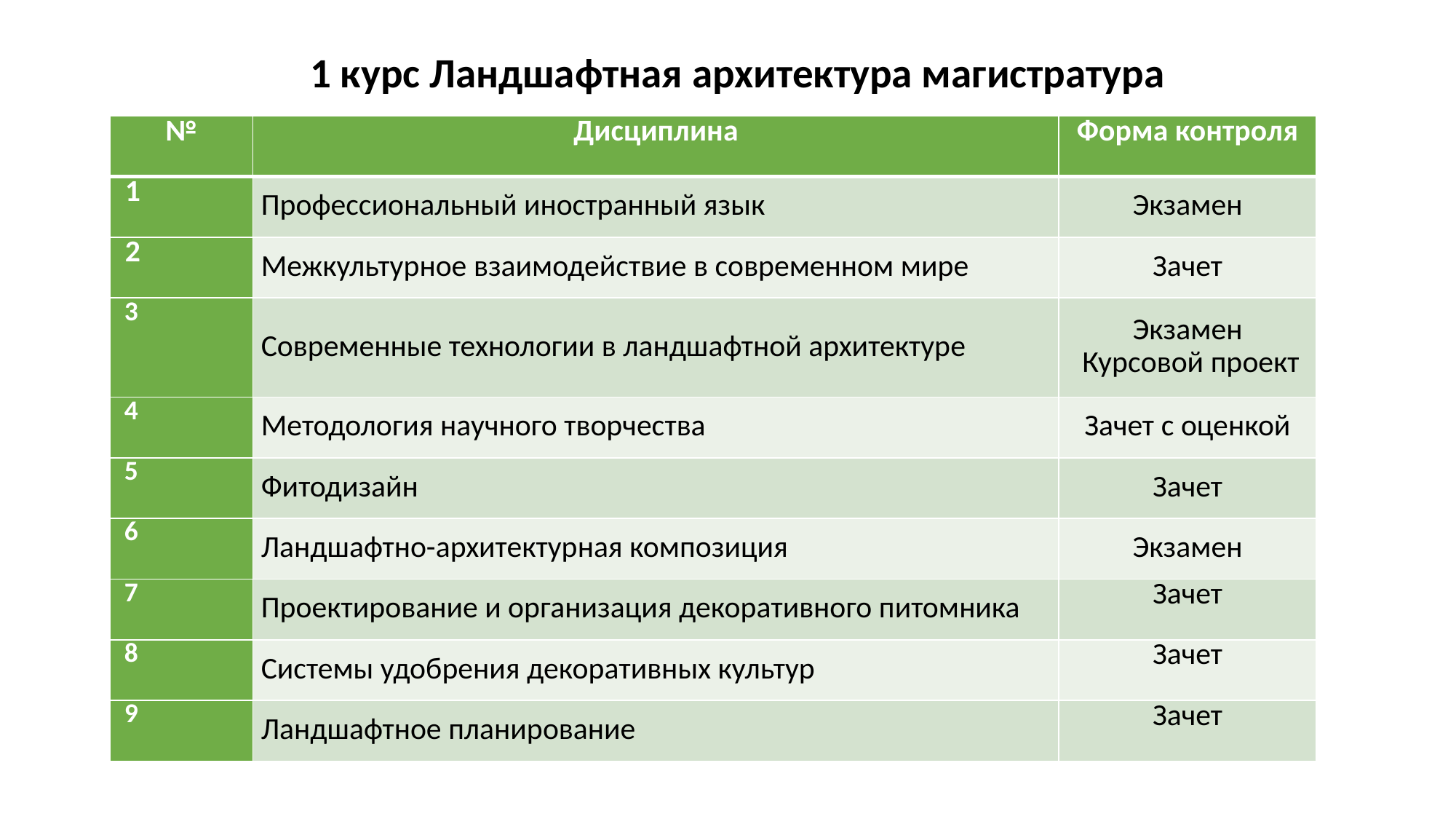

1 курс Ландшафтная архитектура магистратура

| № | Дисциплина | Форма контроля |
| --- | --- | --- |
| 1 | Профессиональный иностранный язык | Экзамен |
| 2 | Межкультурное взаимодействие в современном мире | Зачет |
| 3 | Современные технологии в ландшафтной архитектуре | Экзамен Курсовой проект |
| 4 | Методология научного творчества | Зачет с оценкой |
| 5 | Фитодизайн | Зачет |
| 6 | Ландшафтно-архитектурная композиция | Экзамен |
| 7 | Проектирование и организация декоративного питомника | Зачет |
| 8 | Системы удобрения декоративных культур | Зачет |
| 9 | Ландшафтное планирование | Зачет |